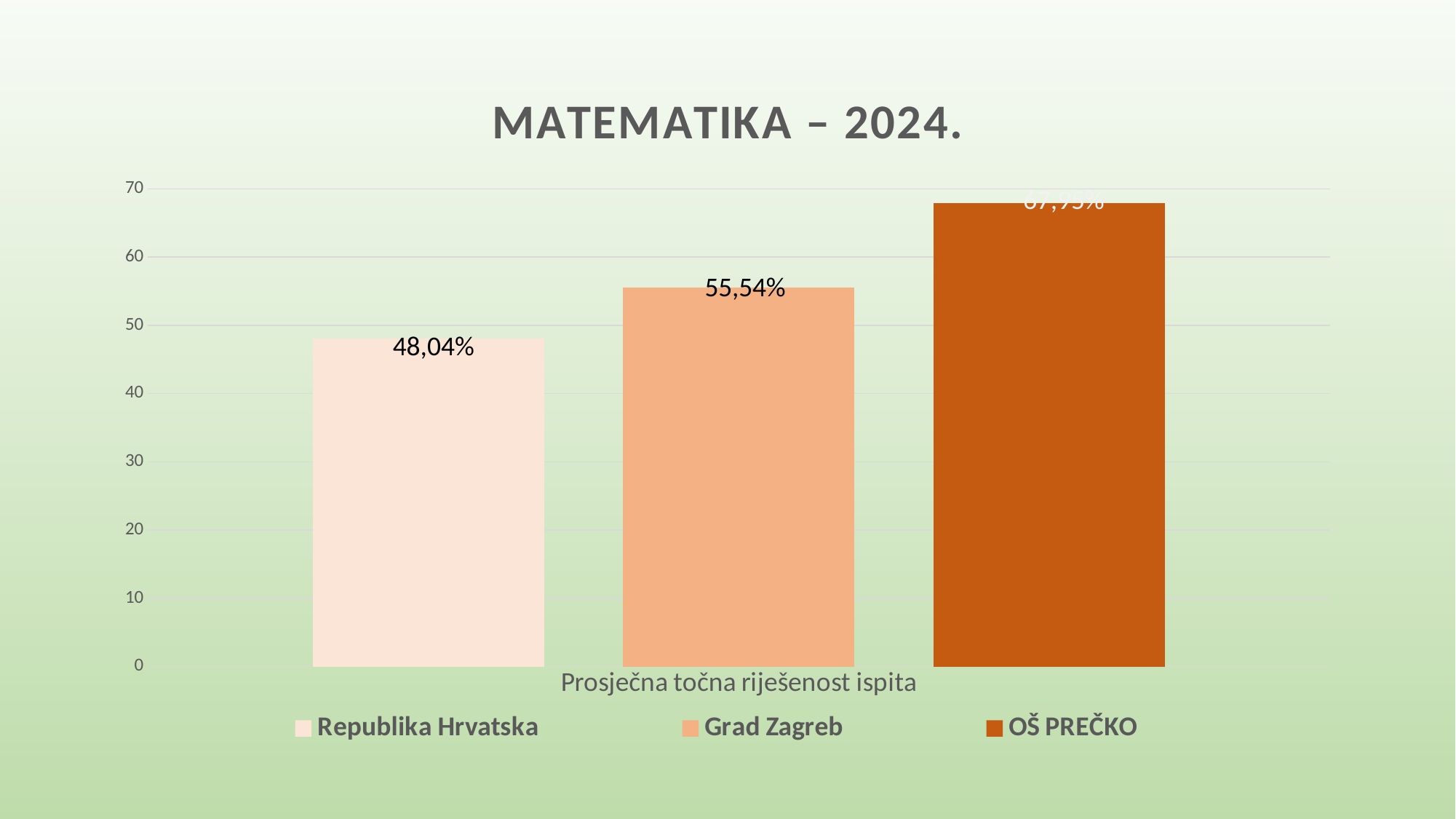

### Chart: MATEMATIKA – 2024.

| Category | Republika Hrvatska | Grad Zagreb | OŠ PREČKO |
|---|---|---|---|
| Prosječna točna riješenost ispita | 48.04 | 55.54 | 67.95 |
48,04%